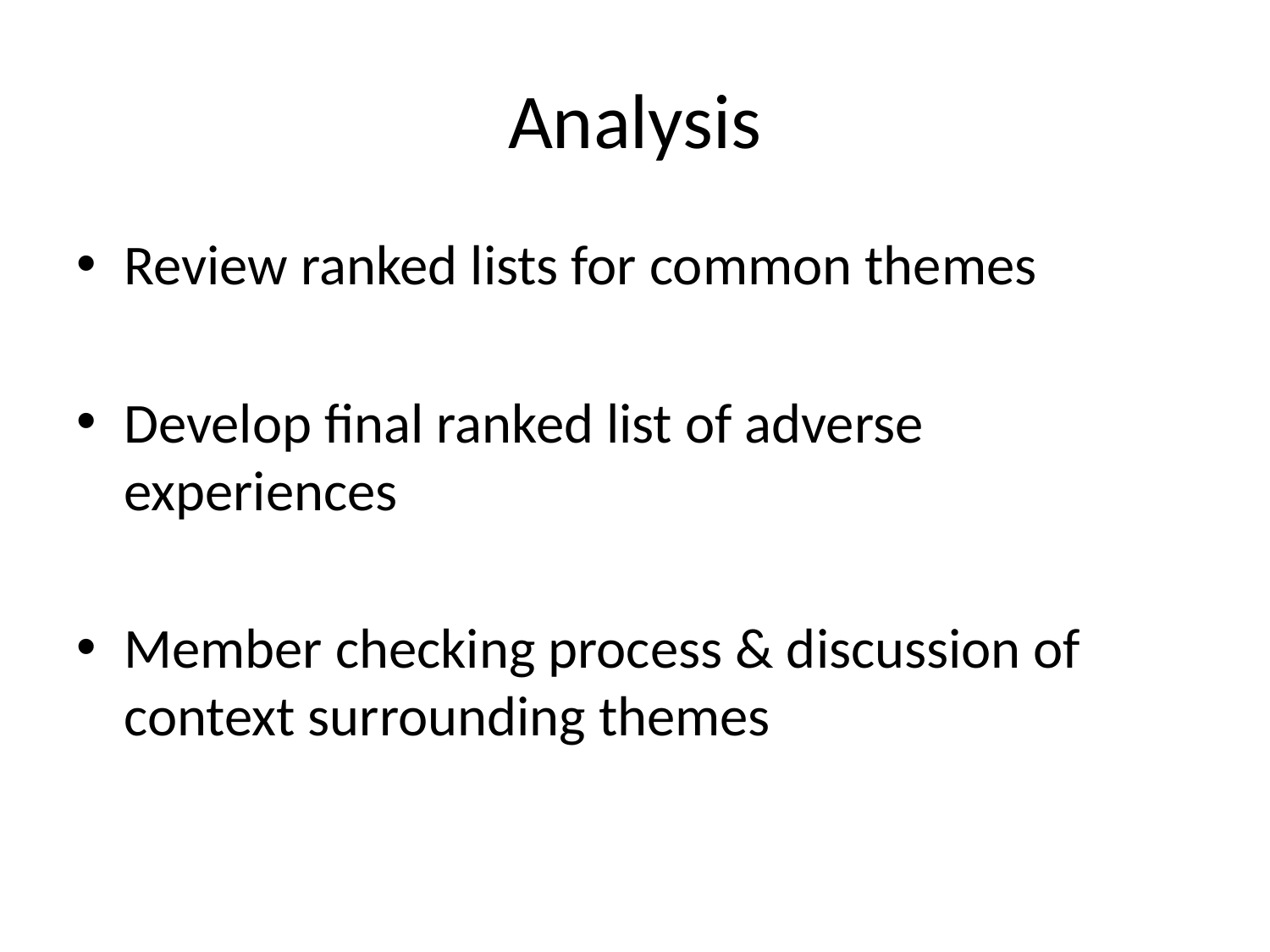

# Analysis
Review ranked lists for common themes

Develop final ranked list of adverse experiences

Member checking process & discussion of context surrounding themes